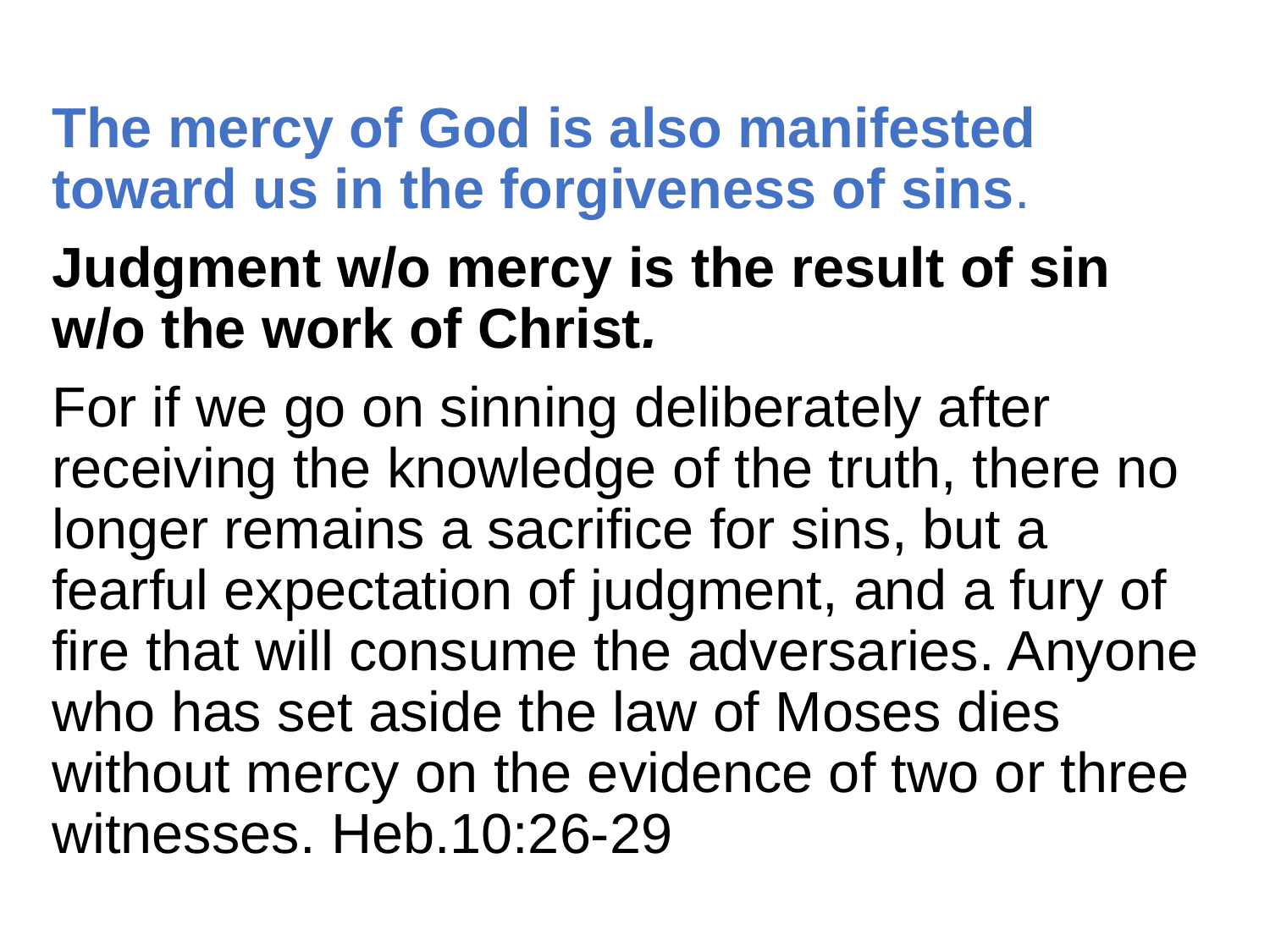

The mercy of God is also manifested toward us in the forgiveness of sins.
Judgment w/o mercy is the result of sin w/o the work of Christ.
For if we go on sinning deliberately after receiving the knowledge of the truth, there no longer remains a sacrifice for sins, but a fearful expectation of judgment, and a fury of fire that will consume the adversaries. Anyone who has set aside the law of Moses dies without mercy on the evidence of two or three witnesses. Heb.10:26-29